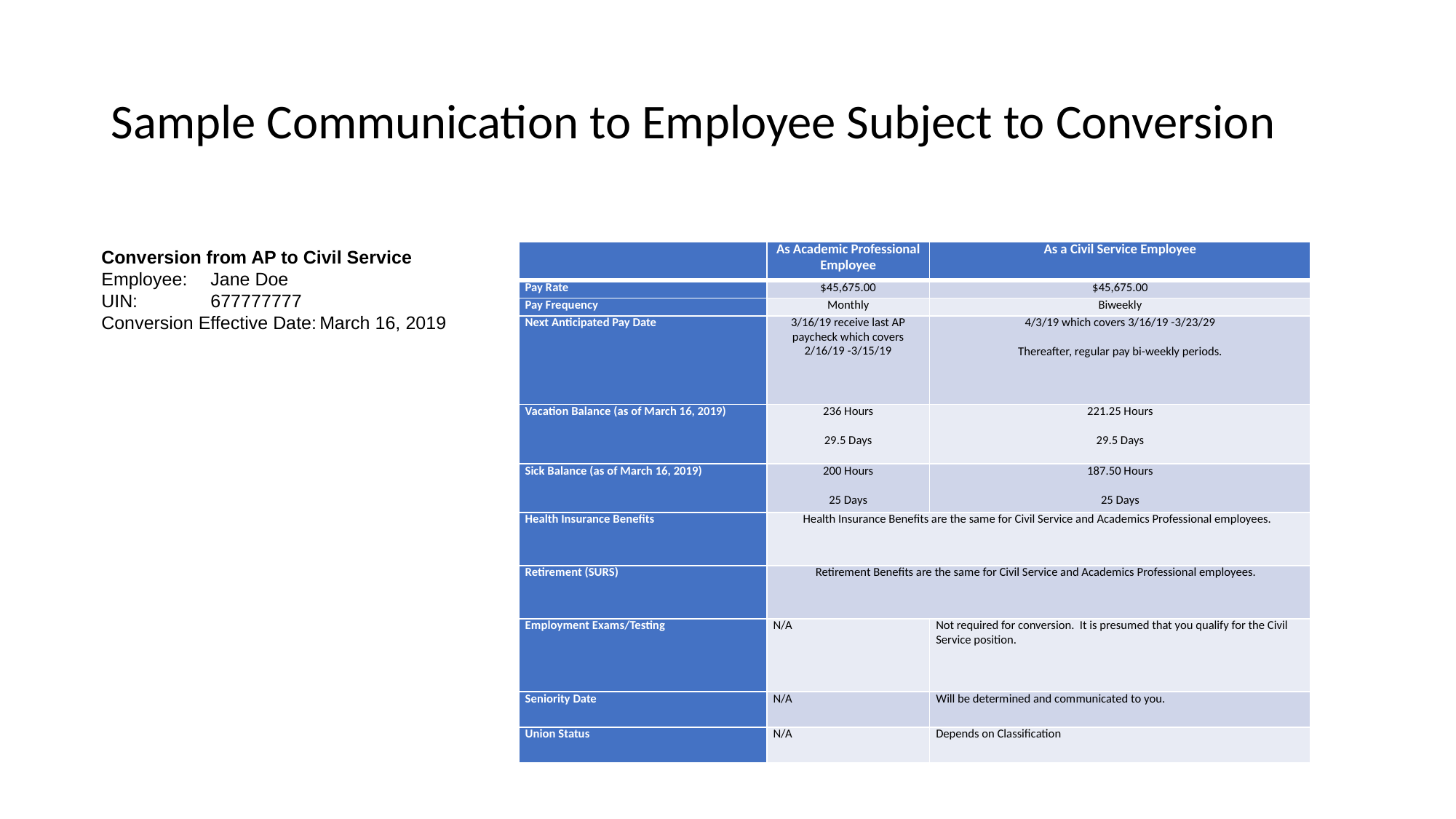

# Sample Communication to Employee Subject to Conversion
Conversion from AP to Civil Service
Employee:	Jane Doe
UIN:	677777777
Conversion Effective Date:	March 16, 2019

|  | As Academic Professional Employee | As a Civil Service Employee |
| --- | --- | --- |
| Pay Rate | $45,675.00 | $45,675.00 |
| Pay Frequency | Monthly | Biweekly |
| Next Anticipated Pay Date | 3/16/19 receive last AP paycheck which covers 2/16/19 -3/15/19 | 4/3/19 which covers 3/16/19 -3/23/29 Thereafter, regular pay bi-weekly periods. |
| Vacation Balance (as of March 16, 2019) | 236 Hours 29.5 Days | 221.25 Hours 29.5 Days |
| Sick Balance (as of March 16, 2019) | 200 Hours 25 Days | 187.50 Hours 25 Days |
| Health Insurance Benefits | Health Insurance Benefits are the same for Civil Service and Academics Professional employees. |  |
| Retirement (SURS) | Retirement Benefits are the same for Civil Service and Academics Professional employees. |  |
| Employment Exams/Testing | N/A | Not required for conversion. It is presumed that you qualify for the Civil Service position. |
| Seniority Date | N/A | Will be determined and communicated to you. |
| Union Status | N/A | Depends on Classification |